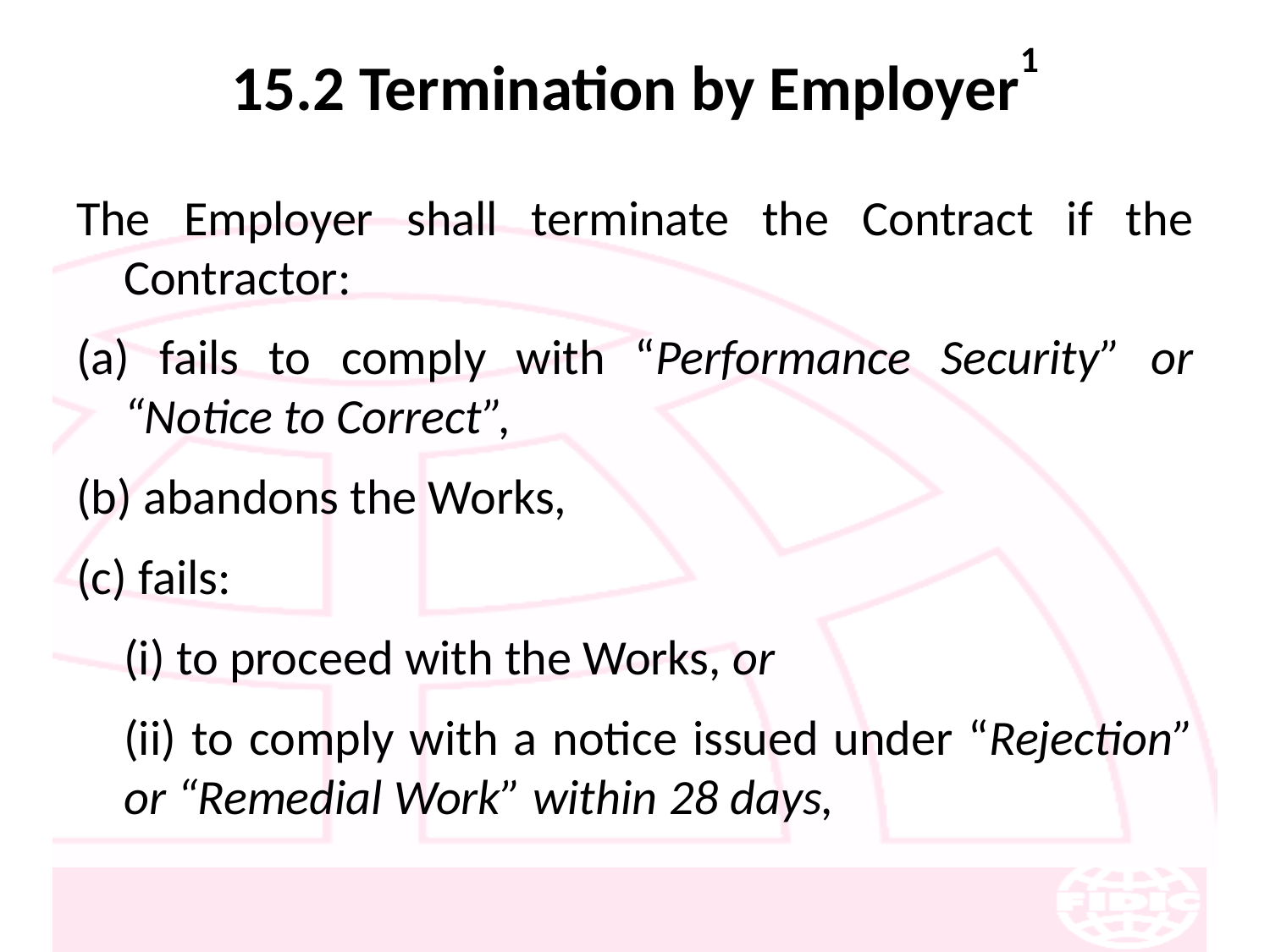

# 15.2 Termination by Employer1
The Employer shall terminate the Contract if the Contractor:
(a) fails to comply with “Performance Security” or “Notice to Correct”,
(b) abandons the Works,
(c) fails:
	(i) to proceed with the Works, or
	(ii) to comply with a notice issued under “Rejection” or “Remedial Work” within 28 days,